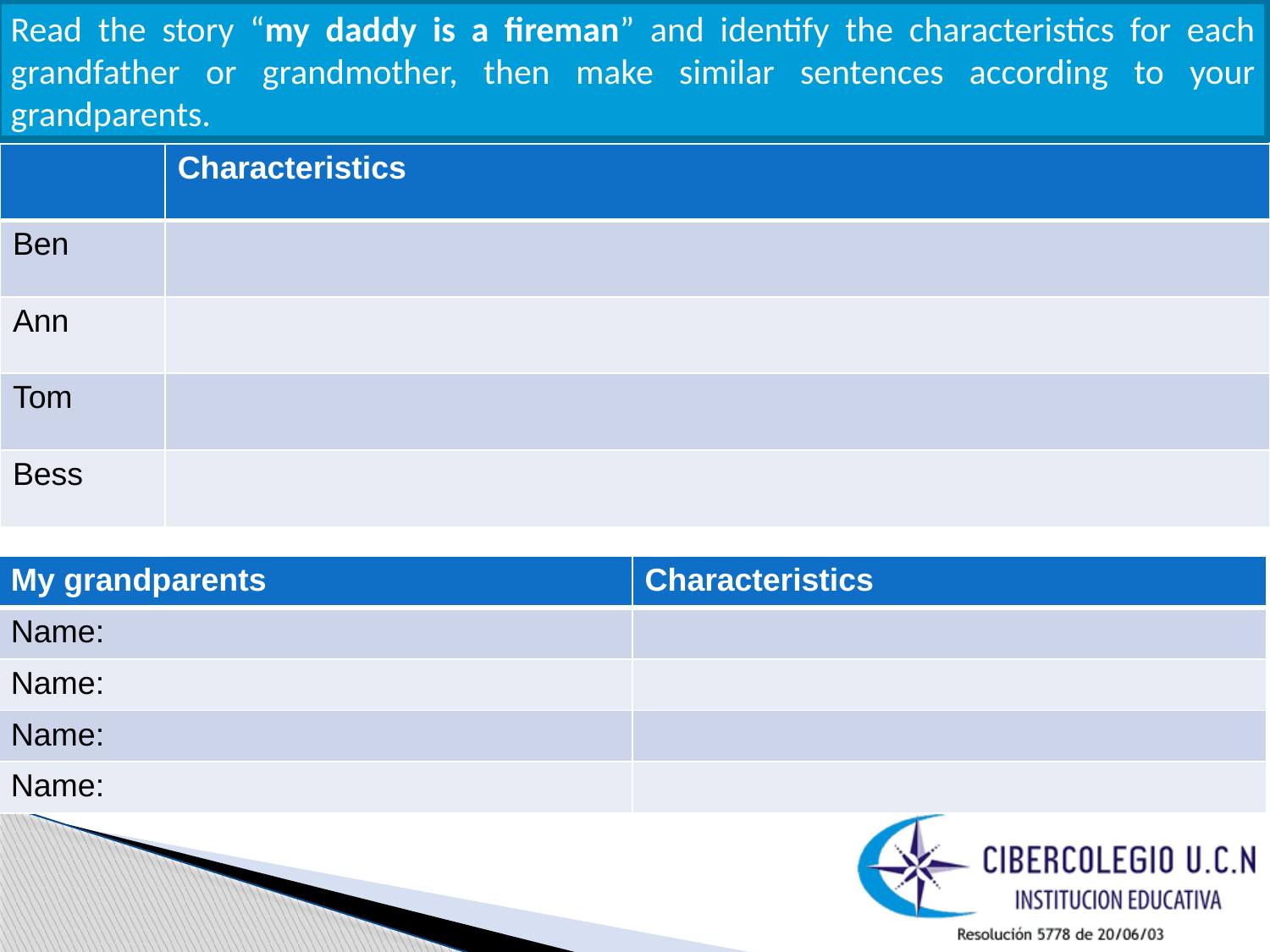

Read the story “my daddy is a fireman” and identify the characteristics for each grandfather or grandmother, then make similar sentences according to your grandparents.
|  | Characteristics |
| --- | --- |
| Ben |  |
| Ann |  |
| Tom |  |
| Bess |  |
| My grandparents | Characteristics |
| --- | --- |
| Name: |  |
| Name: |  |
| Name: |  |
| Name: |  |